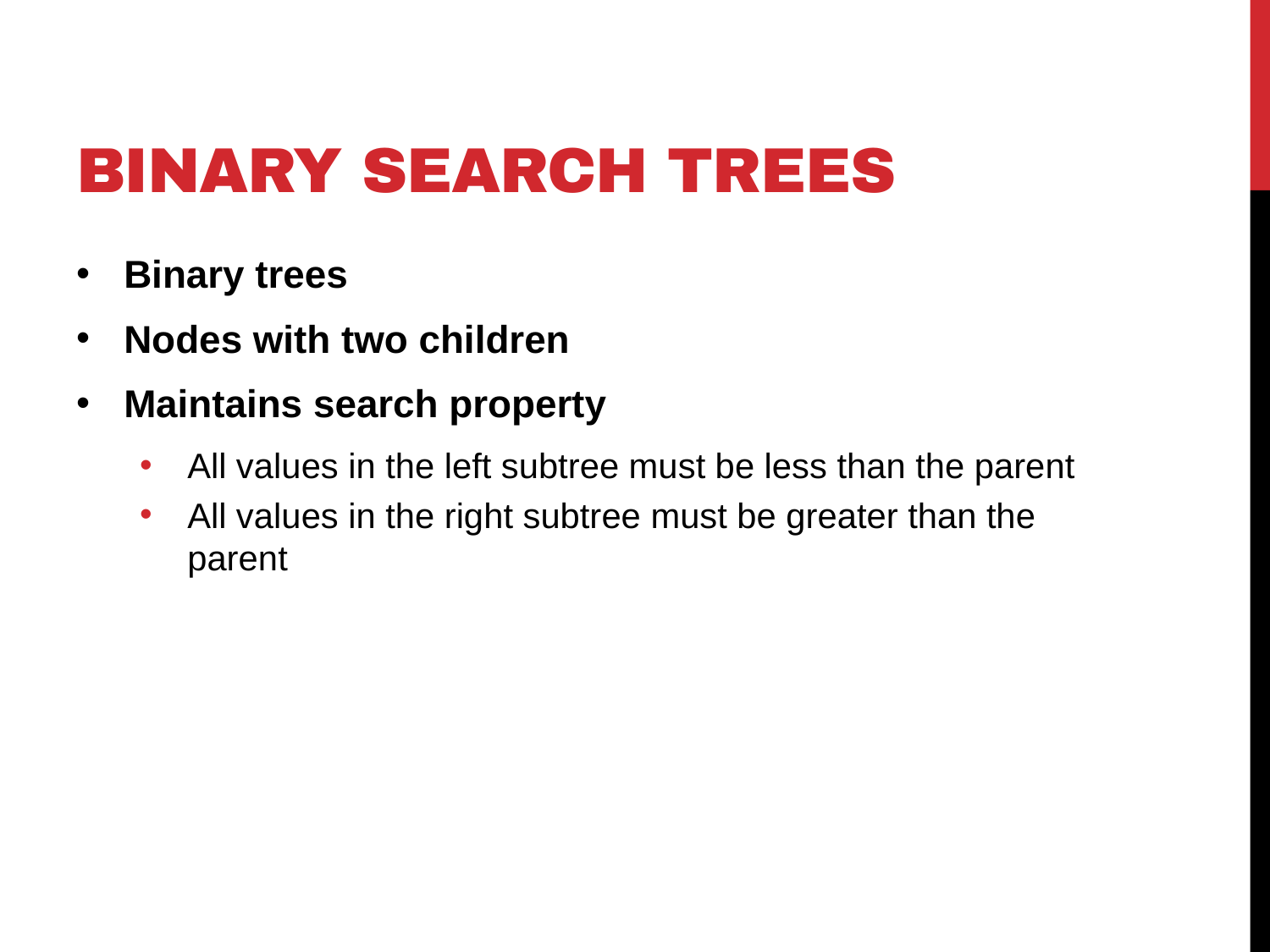

# Binary Search Trees
Binary trees
Nodes with two children
Maintains search property
All values in the left subtree must be less than the parent
All values in the right subtree must be greater than the parent